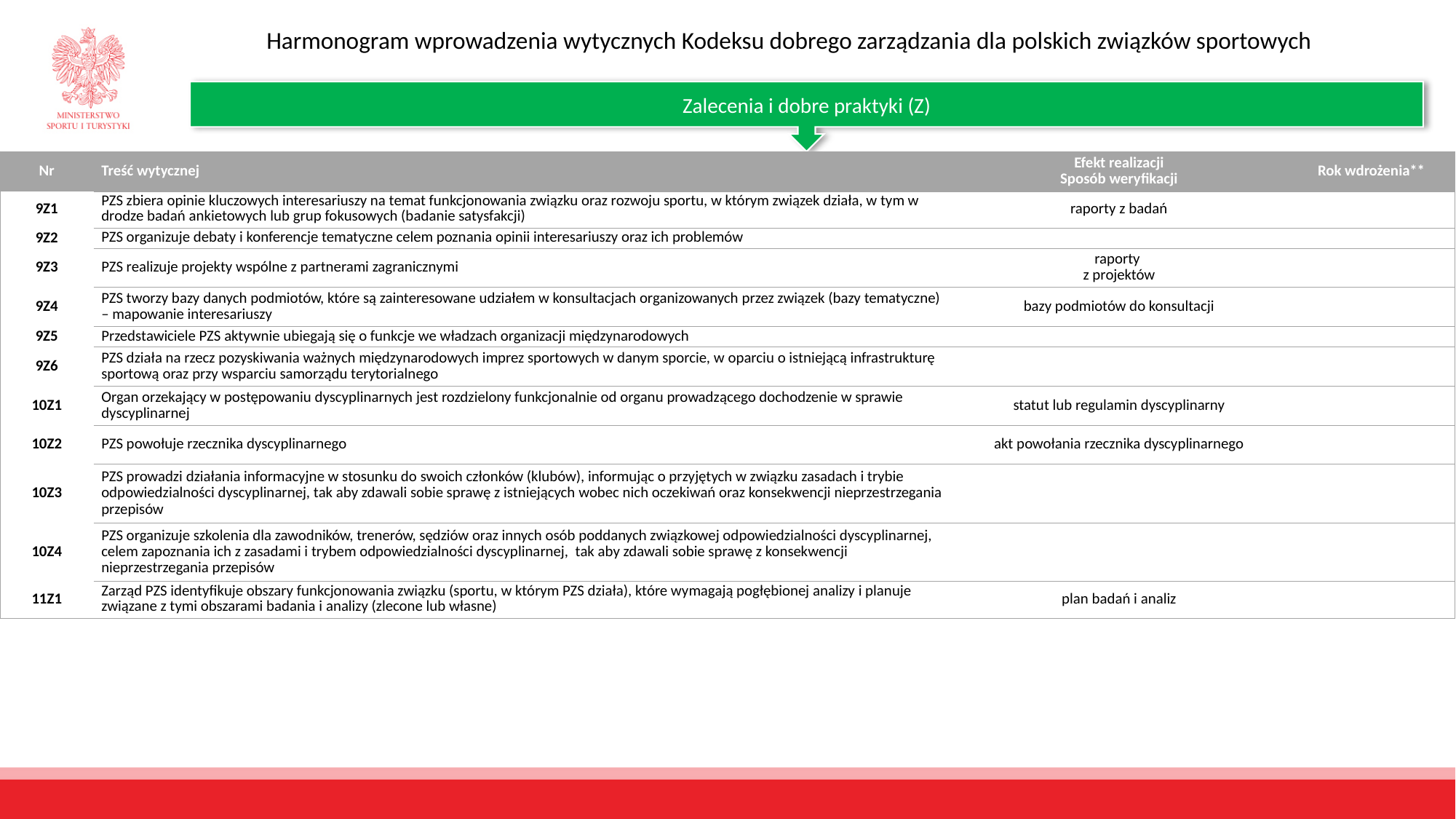

Harmonogram wprowadzenia wytycznych Kodeksu dobrego zarządzania dla polskich związków sportowych
Zalecenia i dobre praktyki (Z)
| Nr | Treść wytycznej | Efekt realizacji Sposób weryfikacji | Rok wdrożenia\*\* |  |
| --- | --- | --- | --- | --- |
| 9Z1 | PZS zbiera opinie kluczowych interesariuszy na temat funkcjonowania związku oraz rozwoju sportu, w którym związek działa, w tym w drodze badań ankietowych lub grup fokusowych (badanie satysfakcji) | raporty z badań |  |  |
| 9Z2 | PZS organizuje debaty i konferencje tematyczne celem poznania opinii interesariuszy oraz ich problemów |  |  |  |
| 9Z3 | PZS realizuje projekty wspólne z partnerami zagranicznymi | raporty z projektów |  |  |
| 9Z4 | PZS tworzy bazy danych podmiotów, które są zainteresowane udziałem w konsultacjach organizowanych przez związek (bazy tematyczne) – mapowanie interesariuszy | bazy podmiotów do konsultacji |  |  |
| 9Z5 | Przedstawiciele PZS aktywnie ubiegają się o funkcje we władzach organizacji międzynarodowych |  |  |  |
| 9Z6 | PZS działa na rzecz pozyskiwania ważnych międzynarodowych imprez sportowych w danym sporcie, w oparciu o istniejącą infrastrukturę sportową oraz przy wsparciu samorządu terytorialnego |  |  |  |
| 10Z1 | Organ orzekający w postępowaniu dyscyplinarnych jest rozdzielony funkcjonalnie od organu prowadzącego dochodzenie w sprawie dyscyplinarnej | statut lub regulamin dyscyplinarny |  |  |
| 10Z2 | PZS powołuje rzecznika dyscyplinarnego | akt powołania rzecznika dyscyplinarnego |  |  |
| 10Z3 | PZS prowadzi działania informacyjne w stosunku do swoich członków (klubów), informując o przyjętych w związku zasadach i trybie odpowiedzialności dyscyplinarnej, tak aby zdawali sobie sprawę z istniejących wobec nich oczekiwań oraz konsekwencji nieprzestrzegania przepisów |  |  |  |
| 10Z4 | PZS organizuje szkolenia dla zawodników, trenerów, sędziów oraz innych osób poddanych związkowej odpowiedzialności dyscyplinarnej, celem zapoznania ich z zasadami i trybem odpowiedzialności dyscyplinarnej, tak aby zdawali sobie sprawę z konsekwencji nieprzestrzegania przepisów |  |  |  |
| 11Z1 | Zarząd PZS identyfikuje obszary funkcjonowania związku (sportu, w którym PZS działa), które wymagają pogłębionej analizy i planuje związane z tymi obszarami badania i analizy (zlecone lub własne) | plan badań i analiz |  |  |